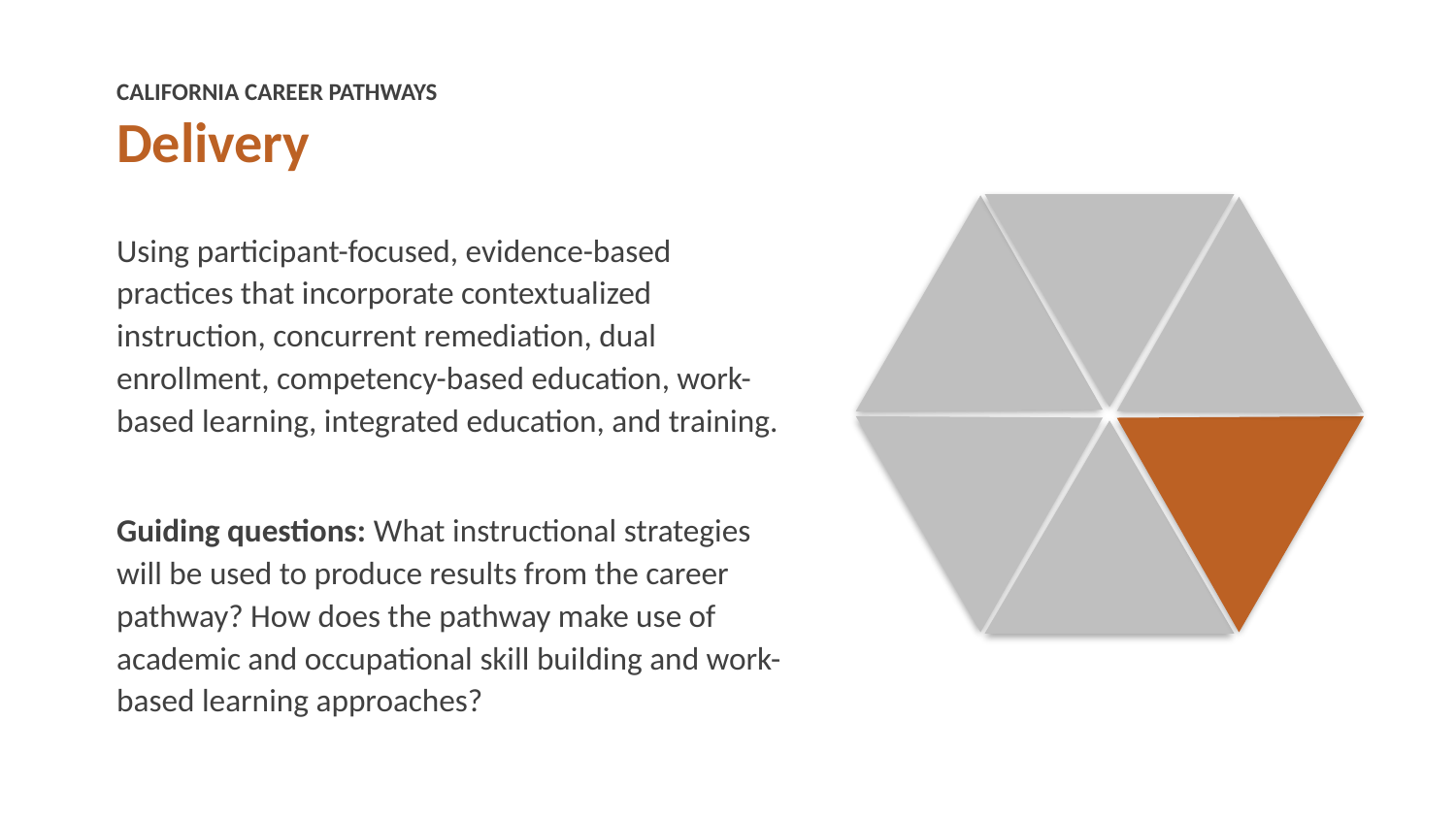

CALIFORNIA CAREER PATHWAYS
# Delivery

Using participant-focused, evidence-based practices that incorporate contextualized instruction, concurrent remediation, dual enrollment, competency-based education, work-based learning, integrated education, and training.

Guiding questions: What instructional strategies will be used to produce results from the career pathway? How does the pathway make use of academic and occupational skill building and work-based learning approaches?